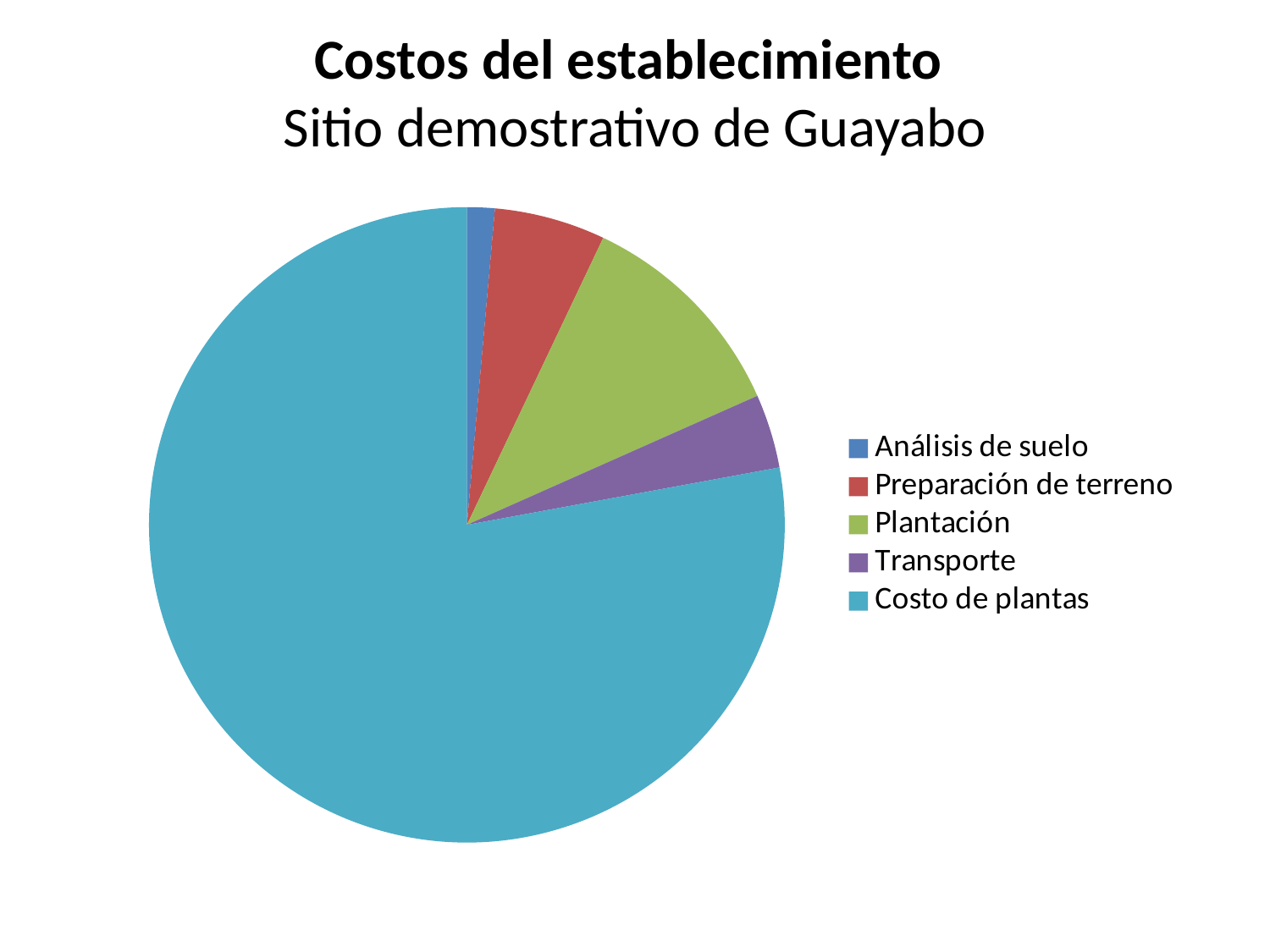

Costos del establecimiento
Sitio demostrativo de Guayabo

[unsupported chart]

### Chart

| Category | Columna1 |
|---|---|
| Análisis de suelo | 10.0 |
| Preparación de terreno | 40.0 |
| Plantación | 80.0 |
| Transporte | 26.65000000000001 |
| Costo de plantas | 552.0 |